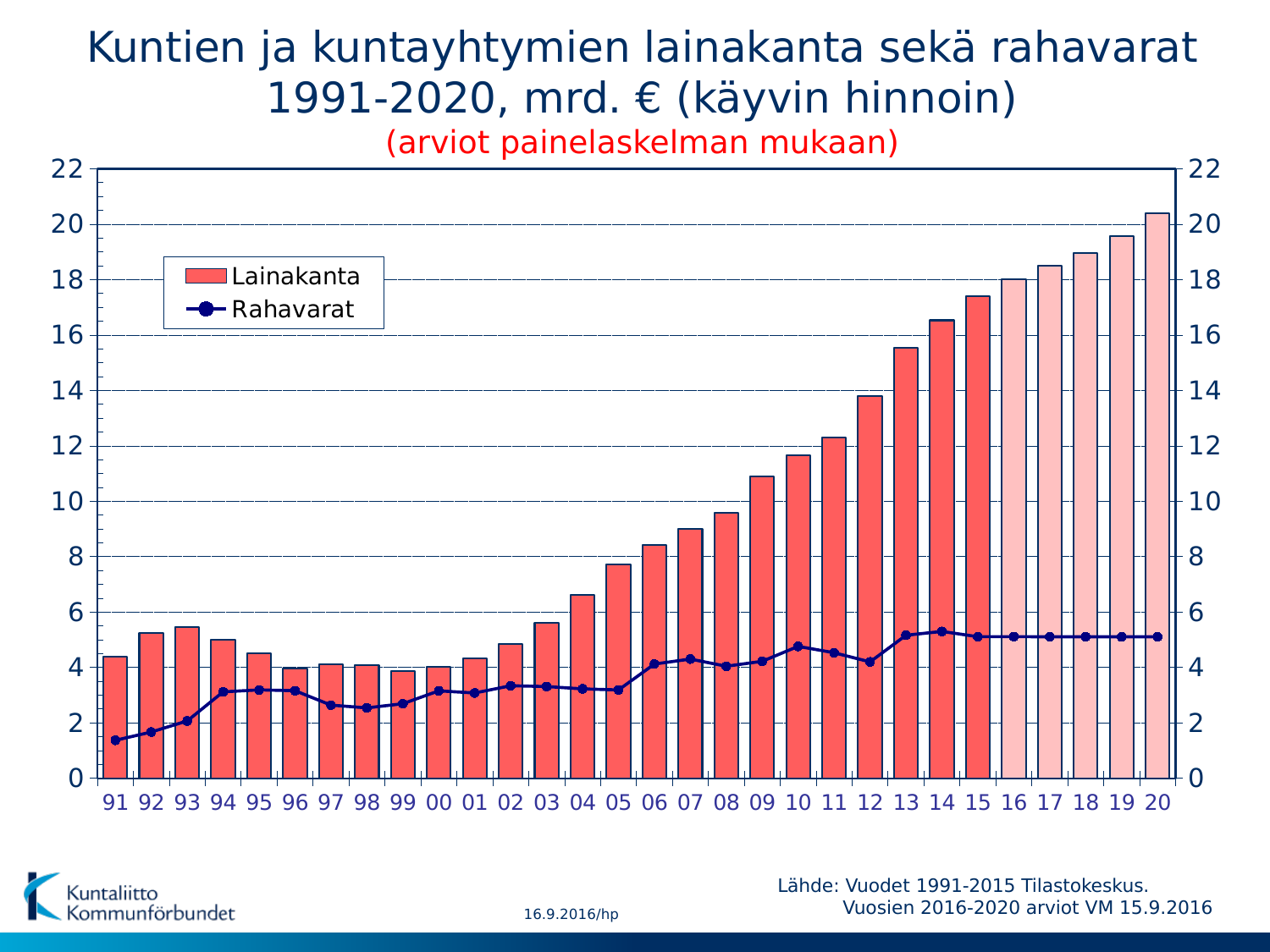

# Kuntien ja kuntayhtymien lainakanta sekä rahavarat 1991-2020, mrd. € (käyvin hinnoin) (arviot painelaskelman mukaan)

### Chart

| Category | Lainakanta | Rahavarat |
|---|---|---|
| 91 | 4.39 | 1.37 |
| 92 | 5.23 | 1.67 |
| 93 | 5.47 | 2.07 |
| 94 | 4.99 | 3.12 |
| 95 | 4.52 | 3.19 |
| 96 | 3.97 | 3.16 |
| 97 | 4.1 | 2.64 |
| 98 | 4.09 | 2.54 |
| 99 | 3.87 | 2.69 |
| 00 | 4.03 | 3.156 |
| 01 | 4.315 | 3.077 |
| 02 | 4.833 | 3.339 |
| 03 | 5.604 | 3.31 |
| 04 | 6.623 | 3.225 |
| 05 | 7.705 | 3.187 |
| 06 | 8.408 | 4.122 |
| 07 | 9.011 | 4.302 |
| 08 | 9.595 | 4.043 |
| 09 | 10.883 | 4.221 |
| 10 | 11.67 | 4.76 |
| 11 | 12.29 | 4.53 |
| 12 | 13.81 | 4.2 |
| 13 | 15.55 | 5.161 |
| 14 | 16.53 | 5.3 |
| 15 | 17.395272999999996 | 5.108 |
| 16 | 18.005273 | 5.110324508111904 |
| 17 | 18.495272999999997 | 5.107137037013054 |
| 18 | 18.960272999999997 | 5.10637206111032 |
| 19 | 19.580273 | 5.1041182752335095 |
| 20 | 20.395272999999996 | 5.104439060623137 |
Lähde: Vuodet 1991-2015 Tilastokeskus.
           Vuosien 2016-2020 arviot VM 15.9.2016
16.9.2016/hp